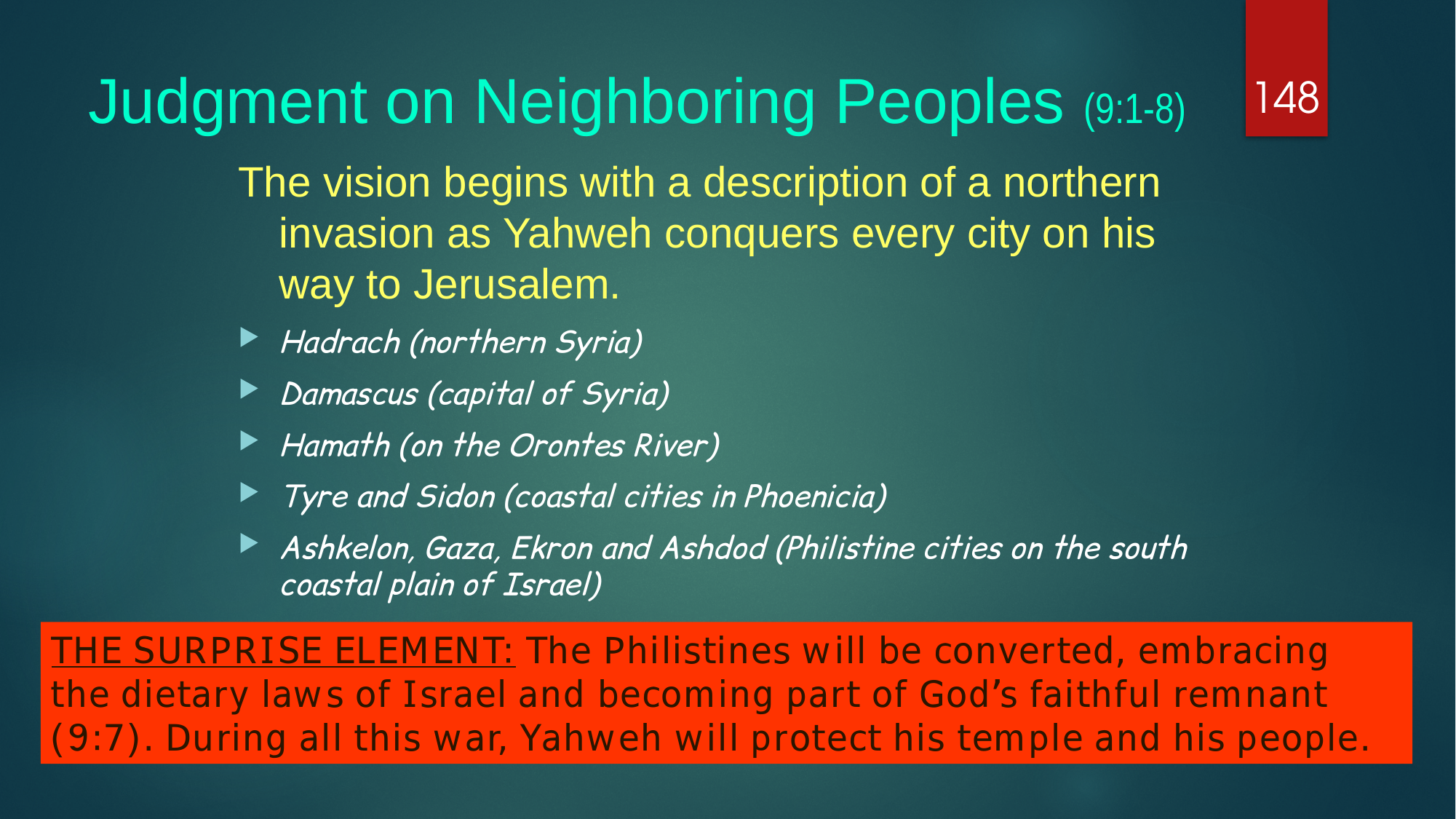

148
# Judgment on Neighboring Peoples (9:1-8)
The vision begins with a description of a northern invasion as Yahweh conquers every city on his way to Jerusalem.
Hadrach (northern Syria)
Damascus (capital of Syria)
Hamath (on the Orontes River)
Tyre and Sidon (coastal cities in Phoenicia)
Ashkelon, Gaza, Ekron and Ashdod (Philistine cities on the south coastal plain of Israel)
THE SURPRISE ELEMENT: The Philistines will be converted, embracing the dietary laws of Israel and becoming part of God’s faithful remnant (9:7). During all this war, Yahweh will protect his temple and his people.